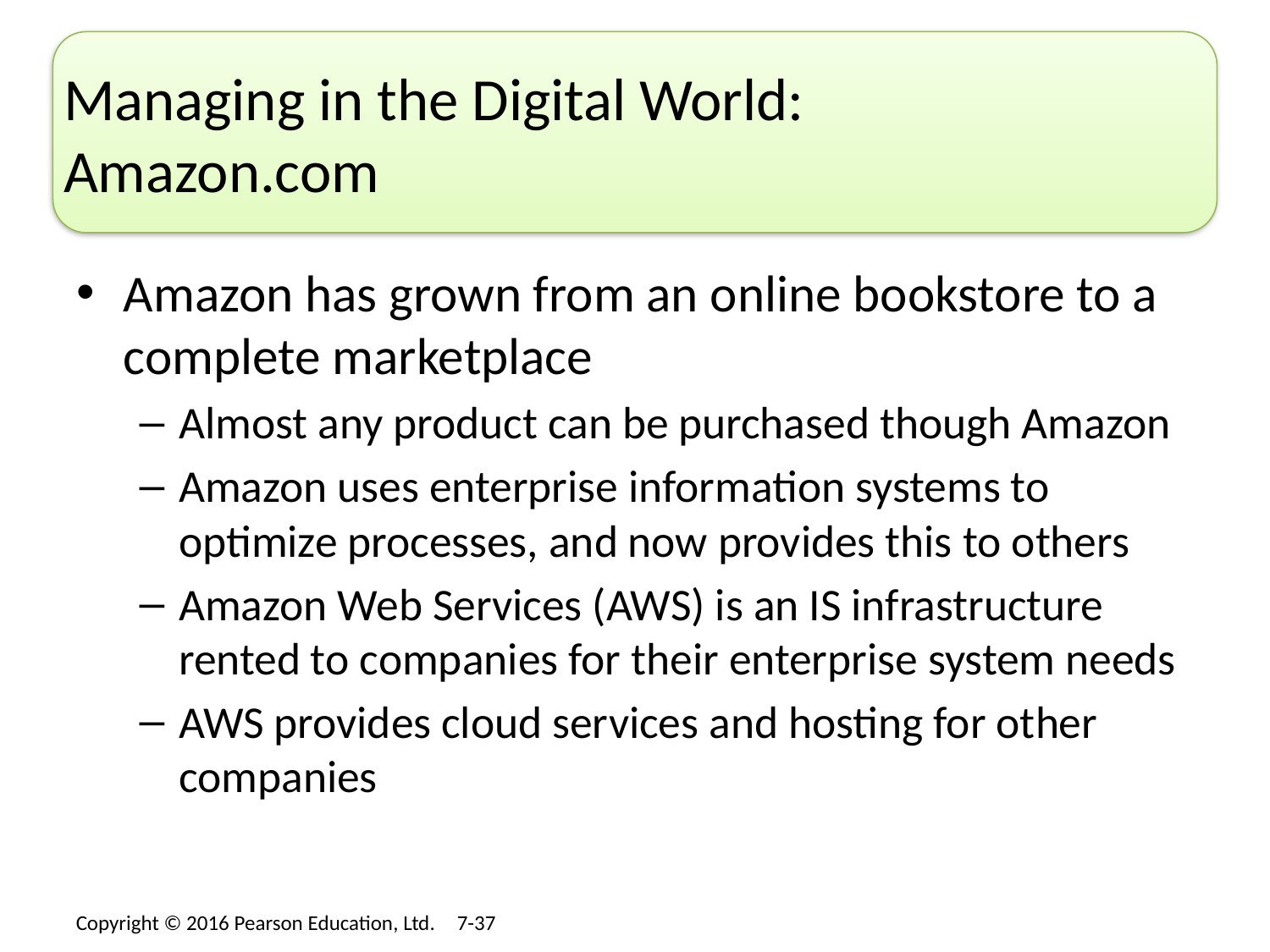

# Managing in the Digital World: Amazon.com
Amazon has grown from an online bookstore to a complete marketplace
Almost any product can be purchased though Amazon
Amazon uses enterprise information systems to optimize processes, and now provides this to others
Amazon Web Services (AWS) is an IS infrastructure rented to companies for their enterprise system needs
AWS provides cloud services and hosting for other companies